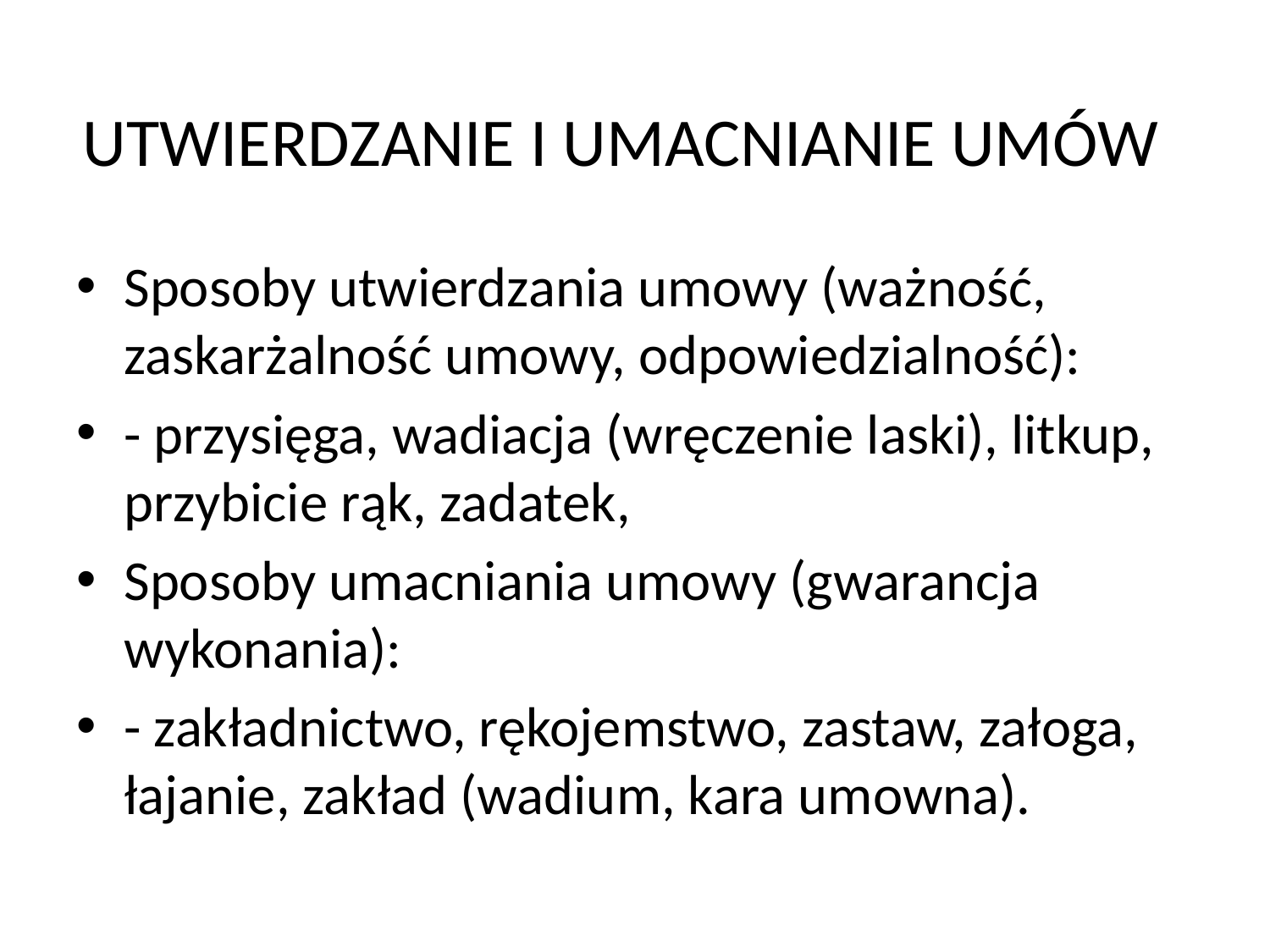

# UTWIERDZANIE I UMACNIANIE UMÓW
Sposoby utwierdzania umowy (ważność, zaskarżalność umowy, odpowiedzialność):
- przysięga, wadiacja (wręczenie laski), litkup, przybicie rąk, zadatek,
Sposoby umacniania umowy (gwarancja wykonania):
- zakładnictwo, rękojemstwo, zastaw, załoga, łajanie, zakład (wadium, kara umowna).